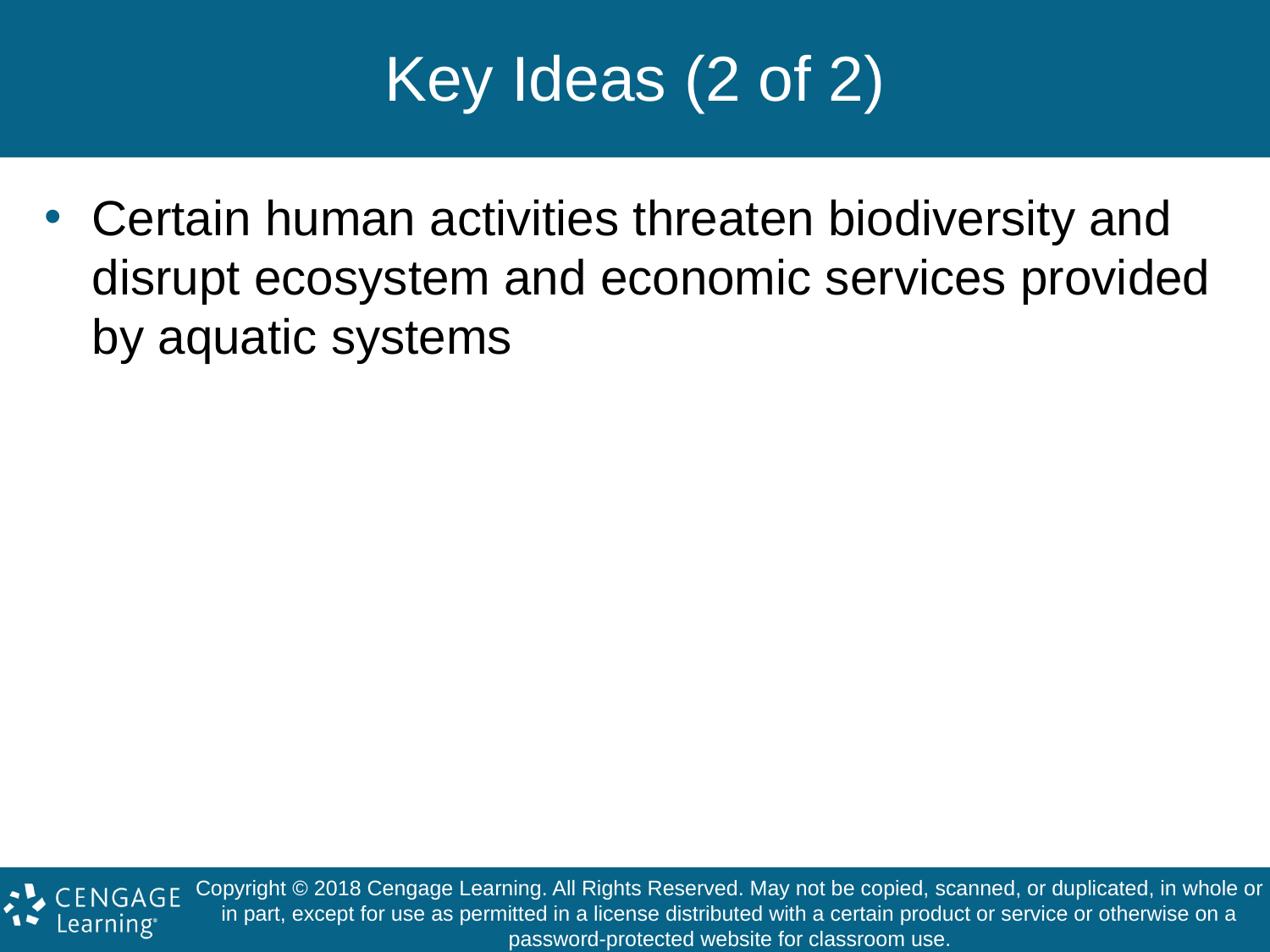

# Key Ideas (2 of 2)
Certain human activities threaten biodiversity and disrupt ecosystem and economic services provided by aquatic systems